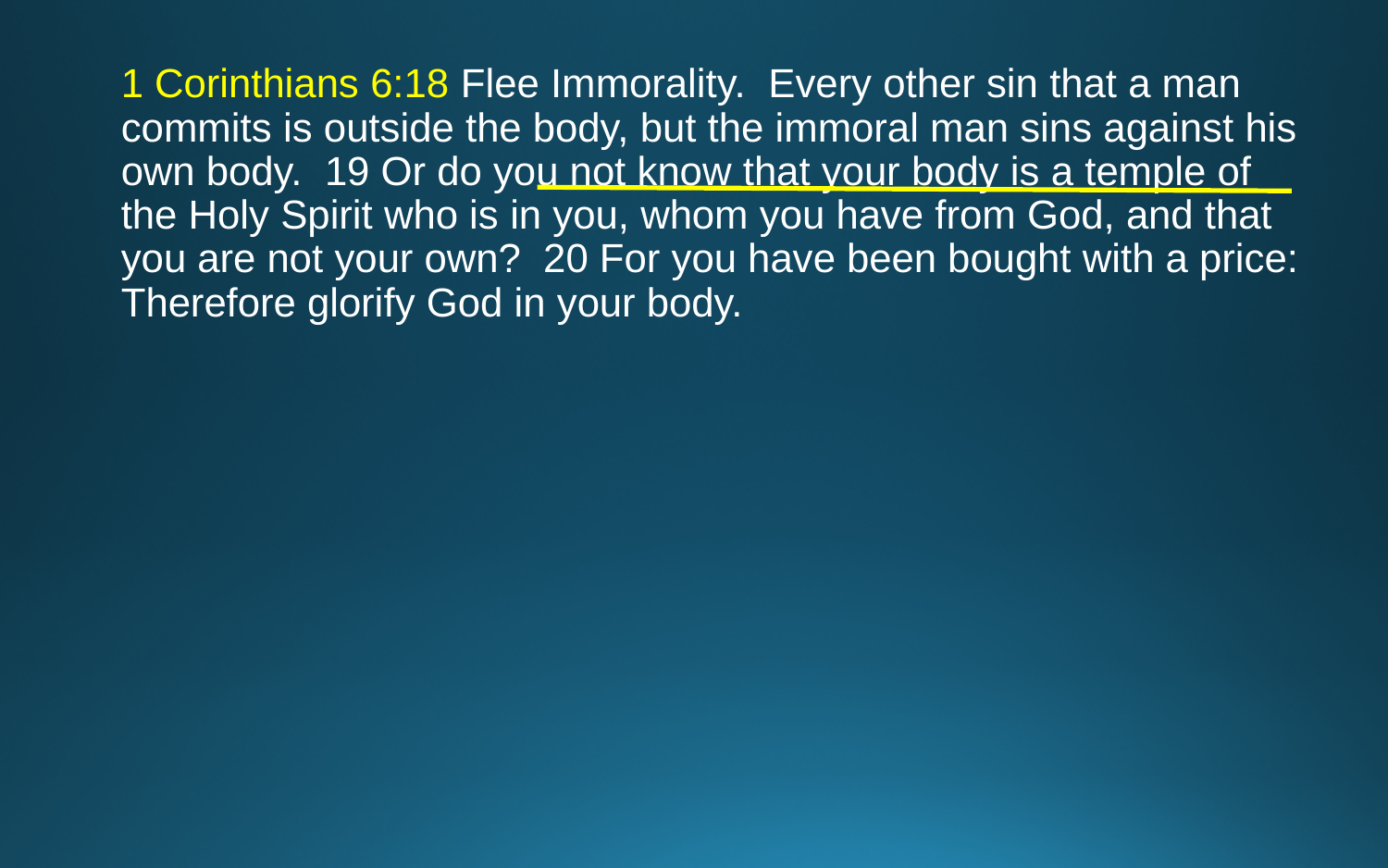

1 Corinthians 6:18 Flee Immorality.  Every other sin that a man commits is outside the body, but the immoral man sins against his own body.  19 Or do you not know that your body is a temple of the Holy Spirit who is in you, whom you have from God, and that you are not your own?  20 For you have been bought with a price:  Therefore glorify God in your body.